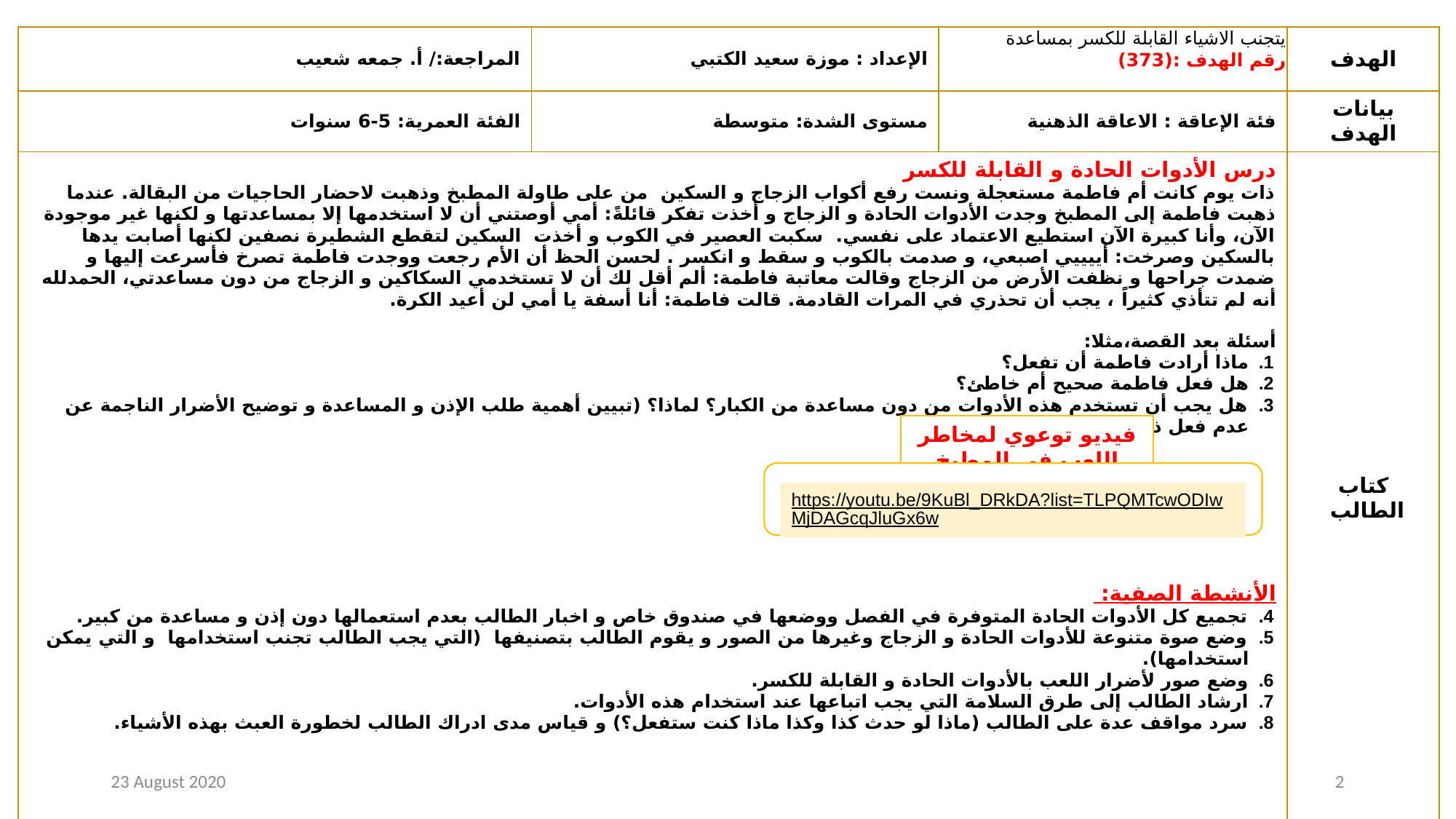

| المراجعة:/ أ. جمعه شعيب | الإعداد : موزة سعيد الكتبي | يتجنب الاشياء القابلة للكسر بمساعدة رقم الهدف :(373) | الهدف |
| --- | --- | --- | --- |
| الفئة العمرية: 5-6 سنوات | مستوى الشدة: متوسطة | فئة الإعاقة : الاعاقة الذهنية | بيانات الهدف |
| درس الأدوات الحادة و القابلة للكسر ذات يوم كانت أم فاطمة مستعجلة ونست رفع أكواب الزجاج و السكين من على طاولة المطبخ وذهبت لاحضار الحاجيات من البقالة. عندما ذهبت فاطمة إلى المطبخ وجدت الأدوات الحادة و الزجاج و أخذت تفكر قائلةً: أمي أوصتني أن لا استخدمها إلا بمساعدتها و لكنها غير موجودة الآن، وأنا كبيرة الآن استطيع الاعتماد على نفسي. سكبت العصير في الكوب و أخذت السكين لتقطع الشطيرة نصفين لكنها أصابت يدها بالسكين وصرخت: أييييي اصبعي، و صدمت بالكوب و سقط و انكسر . لحسن الحظ أن الأم رجعت ووجدت فاطمة تصرخ فأسرعت إليها و ضمدت جراحها و نظفت الأرض من الزجاج وقالت معاتبة فاطمة: ألم أقل لك أن لا تستخدمي السكاكين و الزجاج من دون مساعدتي، الحمدلله أنه لم تتأذي كثيراً ، يجب أن تحذري في المرات القادمة. قالت فاطمة: أنا أسفة يا أمي لن أعيد الكرة. أسئلة بعد القصة،مثلا: ماذا أرادت فاطمة أن تفعل؟ هل فعل فاطمة صحيح أم خاطئ؟ هل يجب أن تستخدم هذه الأدوات من دون مساعدة من الكبار؟ لماذا؟ (تبيين أهمية طلب الإذن و المساعدة و توضيح الأضرار الناجمة عن عدم فعل ذلك) الأنشطة الصفية: تجميع كل الأدوات الحادة المتوفرة في الفصل ووضعها في صندوق خاص و اخبار الطالب بعدم استعمالها دون إذن و مساعدة من كبير. وضع صوة متنوعة للأدوات الحادة و الزجاج وغيرها من الصور و يقوم الطالب بتصنيفها (التي يجب الطالب تجنب استخدامها و التي يمكن استخدامها). وضع صور لأضرار اللعب بالأدوات الحادة و القابلة للكسر. ارشاد الطالب إلى طرق السلامة التي يجب اتباعها عند استخدام هذه الأدوات. سرد مواقف عدة على الطالب (ماذا لو حدث كذا وكذا ماذا كنت ستفعل؟) و قياس مدى ادراك الطالب لخطورة العبث بهذه الأشياء. |  |  | كتاب الطالب |
فيديو توعوي لمخاطر اللعب في المطبخ

https://youtu.be/9KuBl_DRkDA?list=TLPQMTcwODIwMjDAGcqJluGx6w
23 August 2020
2